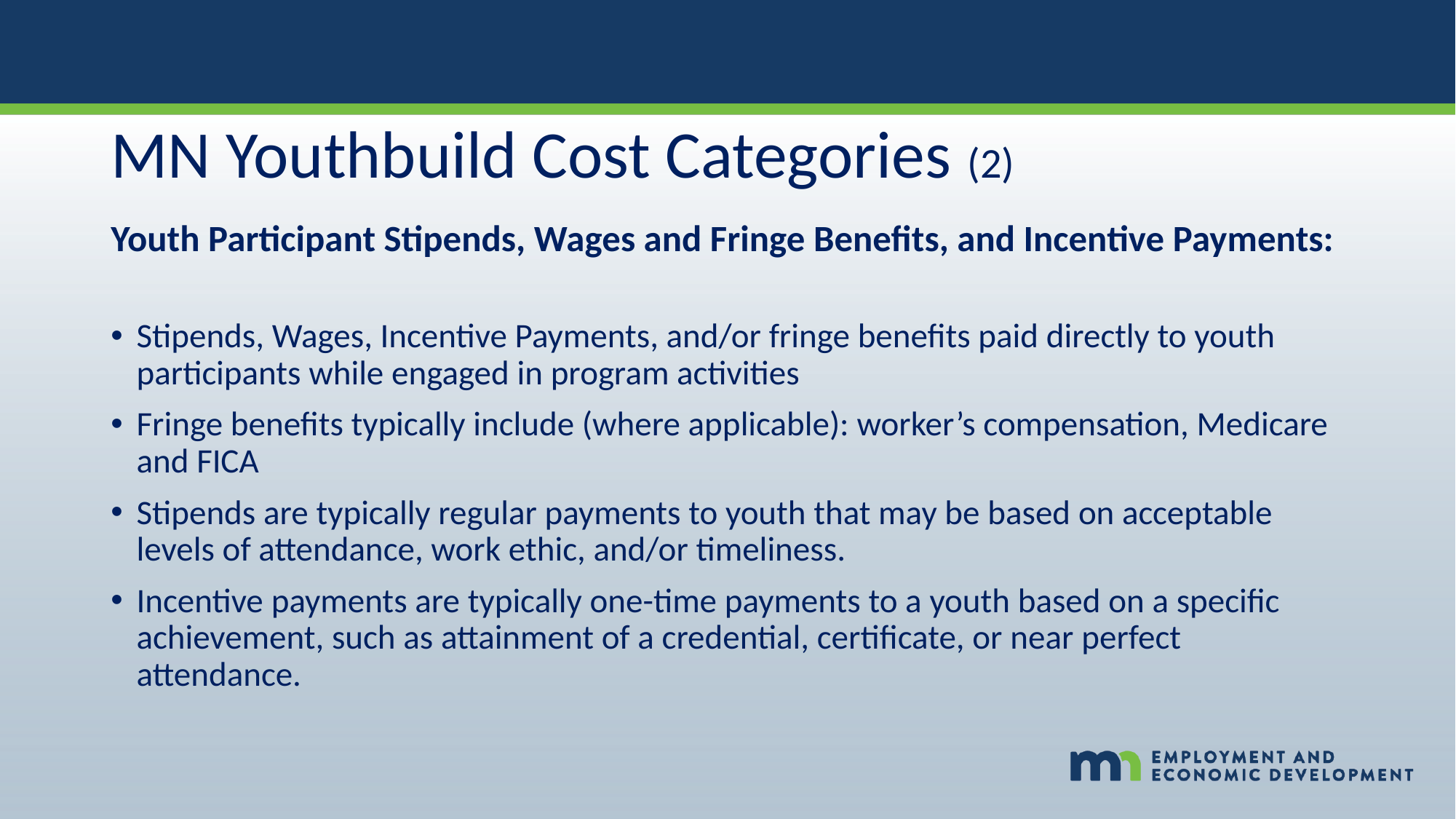

# MN Youthbuild Cost Categories (2)
Youth Participant Stipends, Wages and Fringe Benefits, and Incentive Payments:
Stipends, Wages, Incentive Payments, and/or fringe benefits paid directly to youth participants while engaged in program activities
Fringe benefits typically include (where applicable): worker’s compensation, Medicare and FICA
Stipends are typically regular payments to youth that may be based on acceptable levels of attendance, work ethic, and/or timeliness.
Incentive payments are typically one-time payments to a youth based on a specific achievement, such as attainment of a credential, certificate, or near perfect attendance.